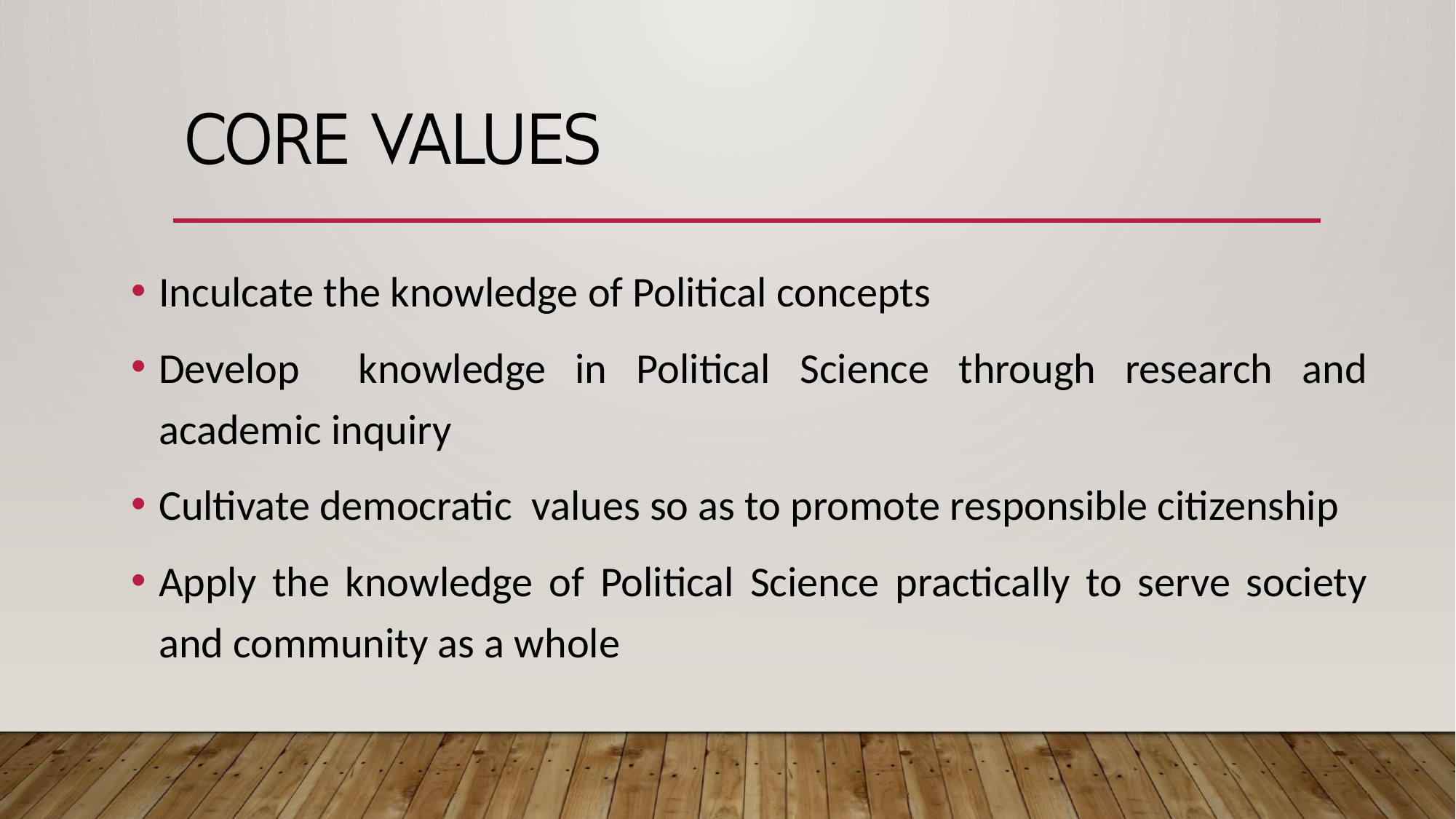

# Core values
Inculcate the knowledge of Political concepts
Develop  knowledge in Political Science through research and academic inquiry
Cultivate democratic  values so as to promote responsible citizenship
Apply the knowledge of Political Science practically to serve society and community as a whole